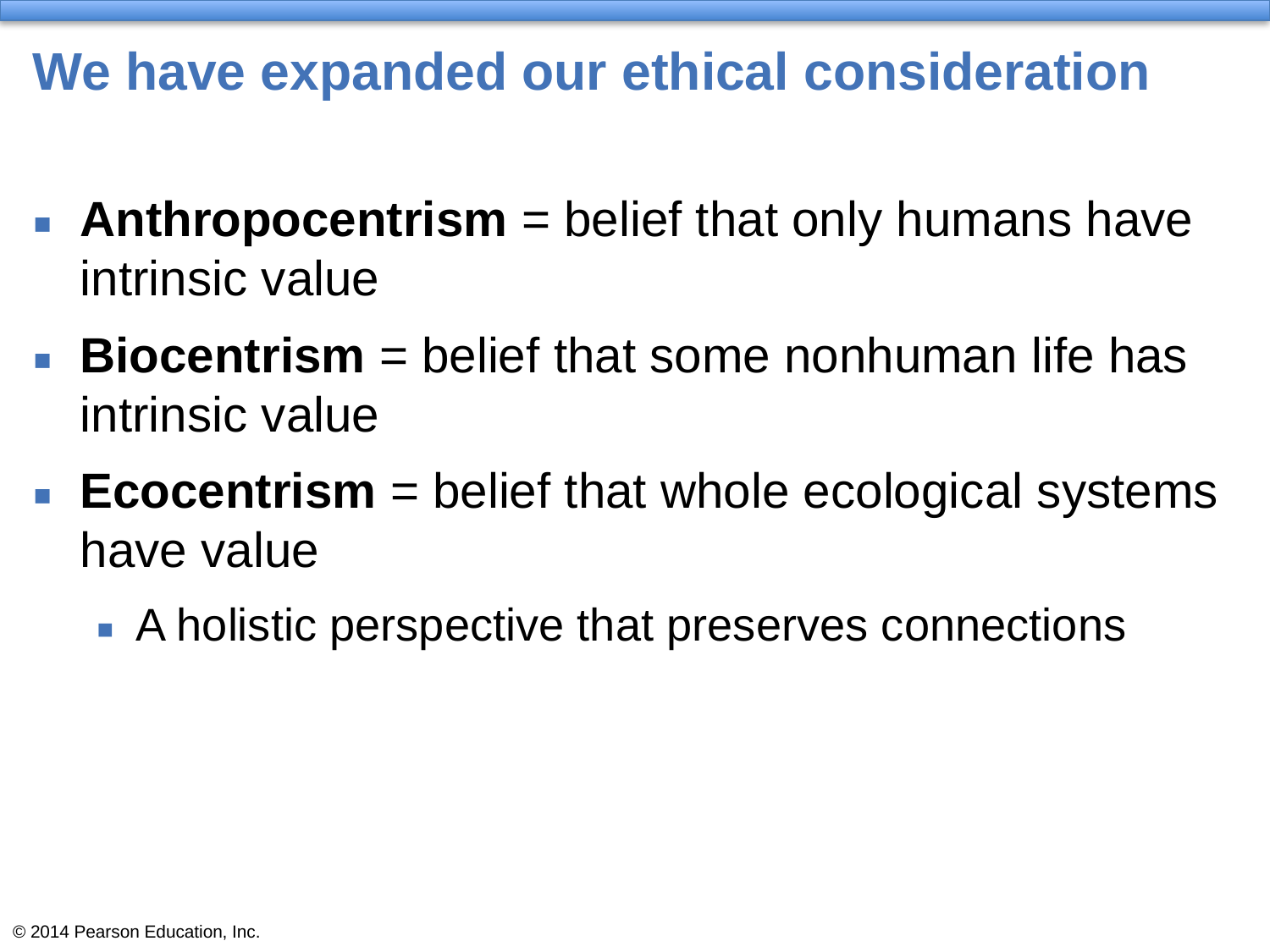

# We have expanded our ethical consideration
Anthropocentrism = belief that only humans have intrinsic value
Biocentrism = belief that some nonhuman life has intrinsic value
Ecocentrism = belief that whole ecological systems have value
A holistic perspective that preserves connections